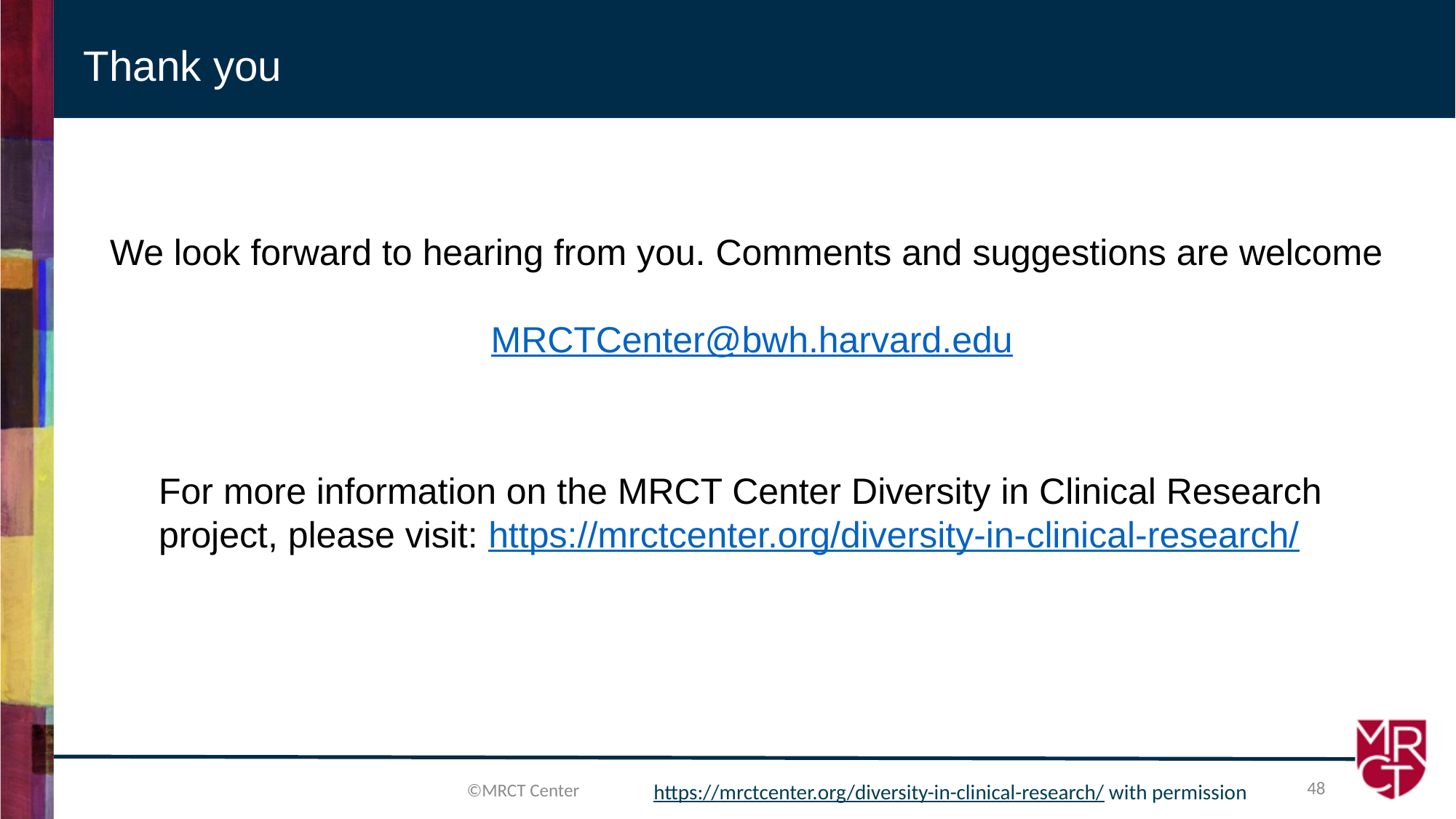

# Thank you
We look forward to hearing from you. Comments and suggestions are welcome

MRCTCenter@bwh.harvard.edu
For more information on the MRCT Center Diversity in Clinical Research project, please visit: https://mrctcenter.org/diversity-in-clinical-research/
48
©MRCT Center